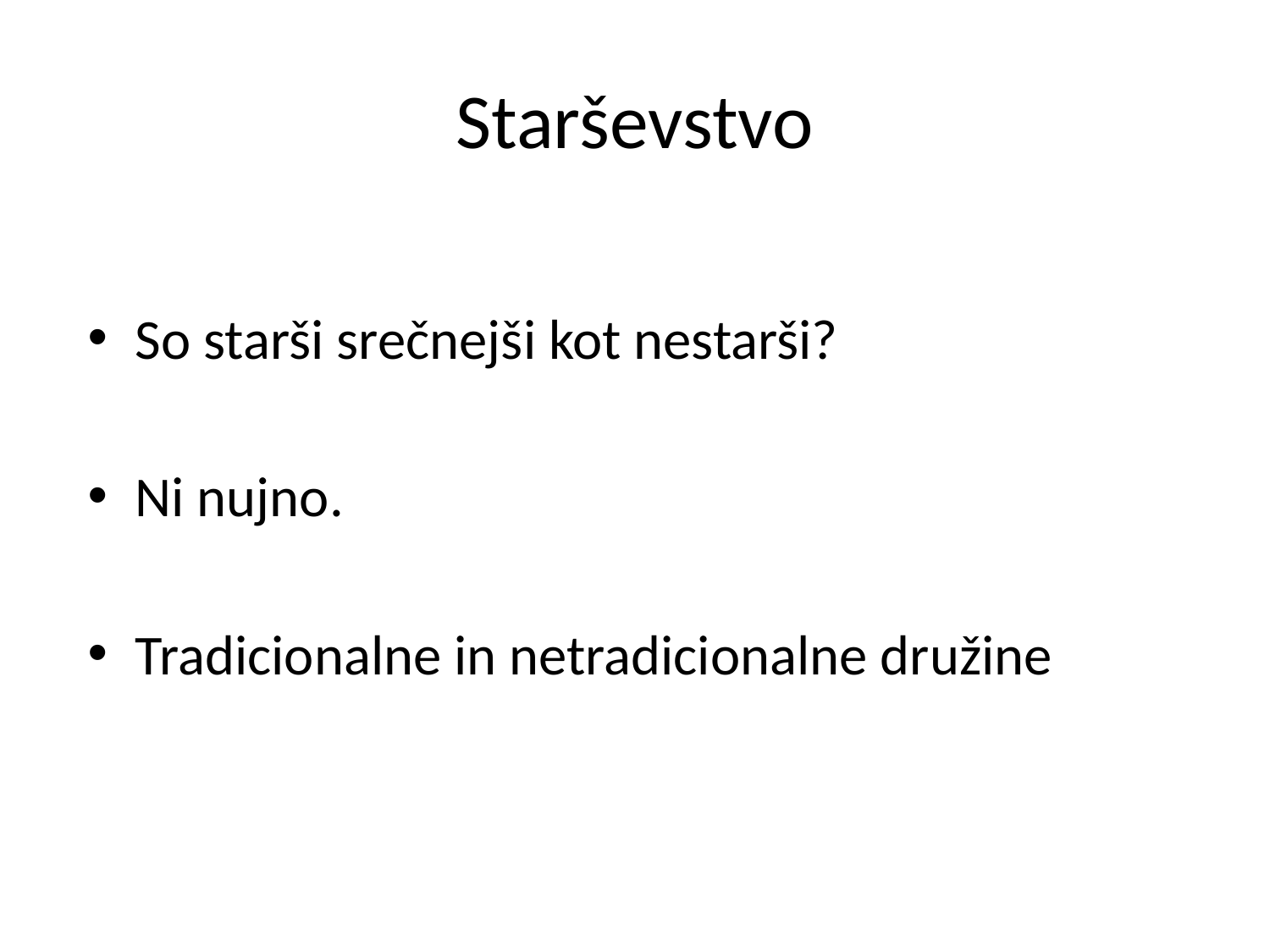

# Starševstvo
So starši srečnejši kot nestarši?

Ni nujno.

Tradicionalne in netradicionalne družine